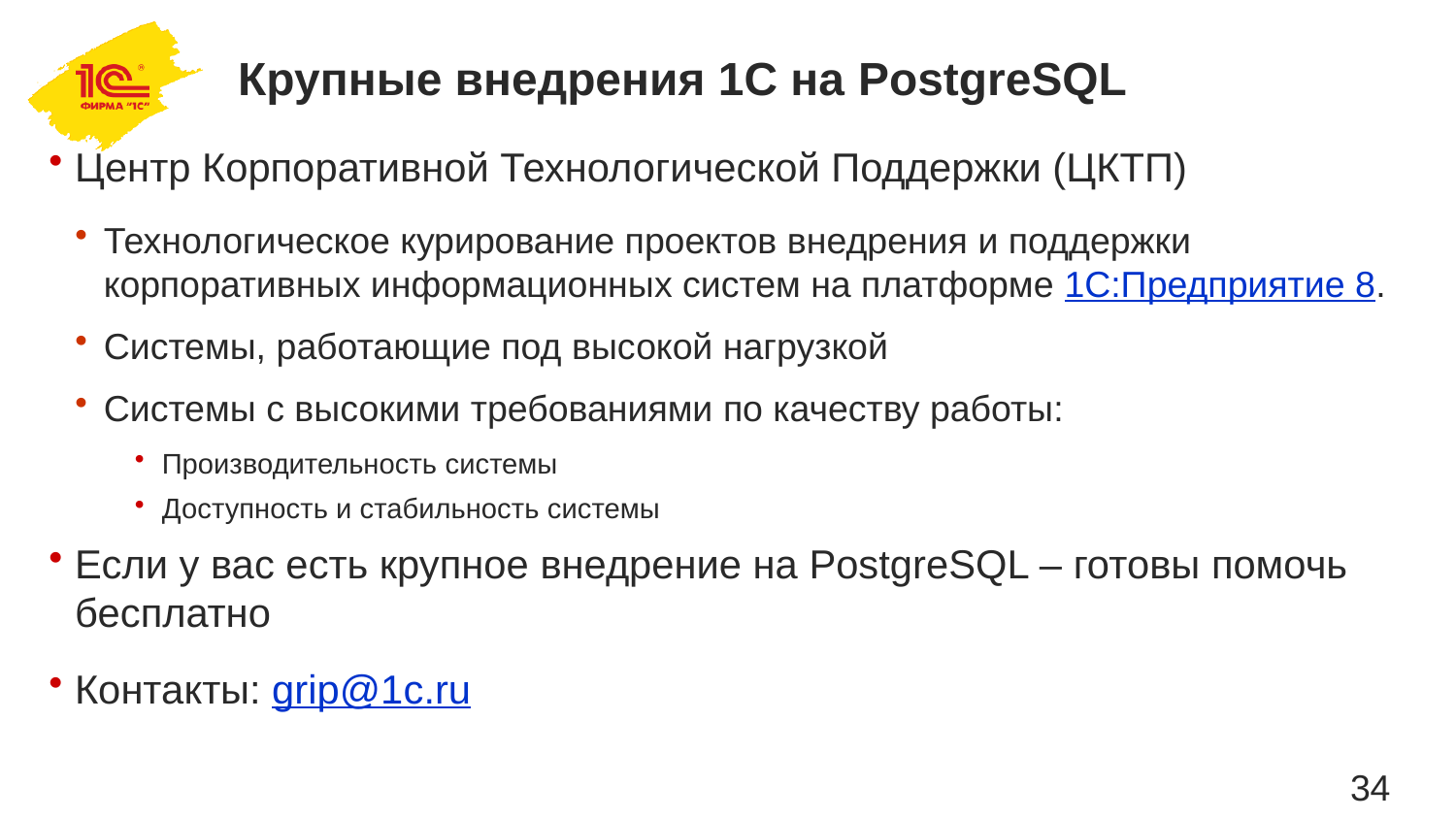

# Крупные внедрения 1С на PostgreSQL
Центр Корпоративной Технологической Поддержки (ЦКТП)
Технологическое курирование проектов внедрения и поддержки корпоративных информационных систем на платформе 1С:Предприятие 8.
Системы, работающие под высокой нагрузкой
Системы с высокими требованиями по качеству работы:
Производительность системы
Доступность и стабильность системы
Если у вас есть крупное внедрение на PostgreSQL – готовы помочь бесплатно
Контакты: grip@1c.ru
34